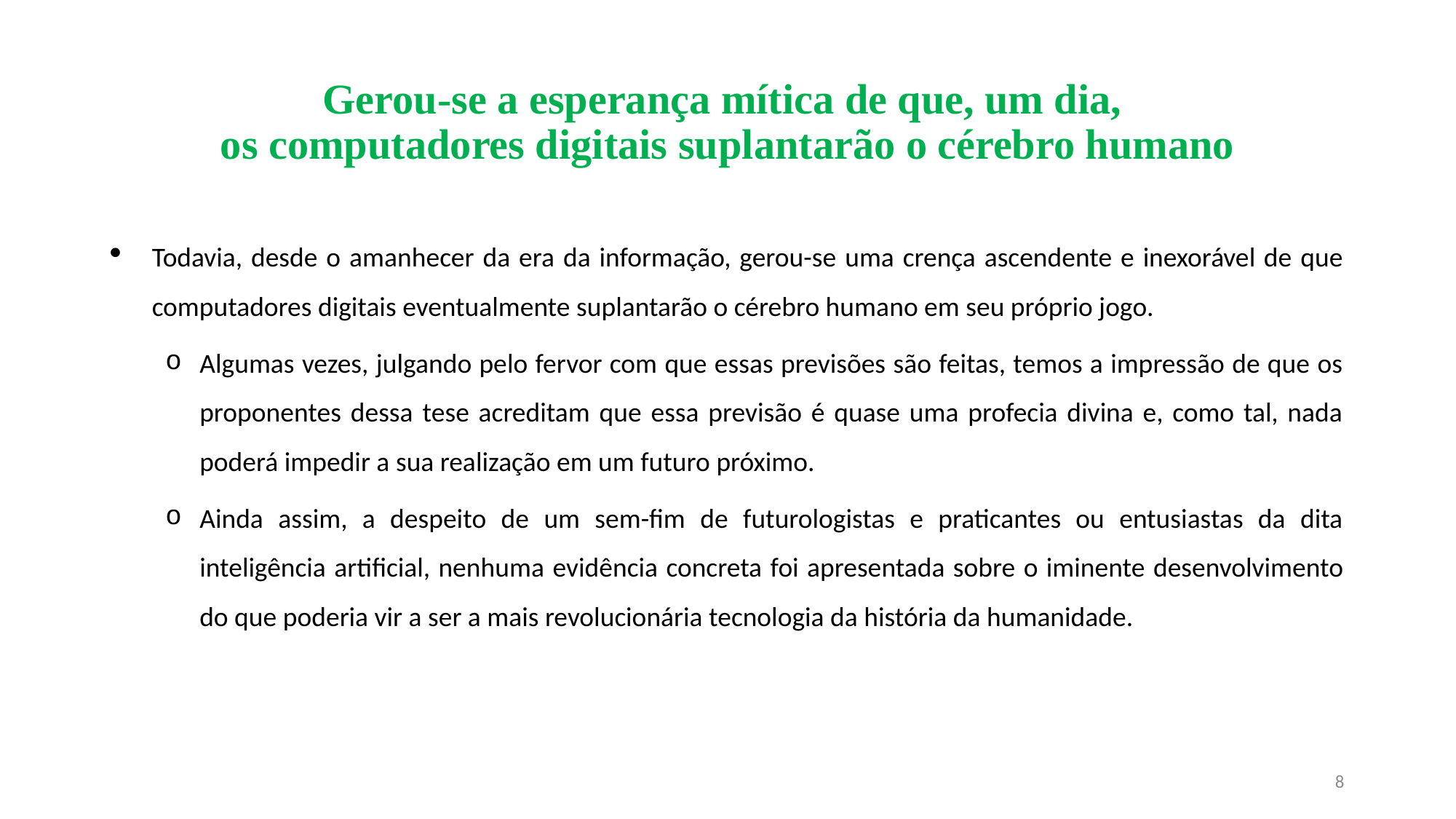

# Gerou-se a esperança mítica de que, um dia, os computadores digitais suplantarão o cérebro humano
Todavia, desde o amanhecer da era da informação, gerou-se uma crença ascendente e inexorável de que computadores digitais eventualmente suplantarão o cérebro humano em seu próprio jogo.
Algumas vezes, julgando pelo fervor com que essas previsões são feitas, temos a impressão de que os proponentes dessa tese acreditam que essa previsão é quase uma profecia divina e, como tal, nada poderá impedir a sua realização em um futuro próximo.
Ainda assim, a despeito de um sem-fim de futurologistas e praticantes ou entusiastas da dita inteligência artificial, nenhuma evidência concreta foi apresentada sobre o iminente desenvolvimento do que poderia vir a ser a mais revolucionária tecnologia da história da humanidade.

8